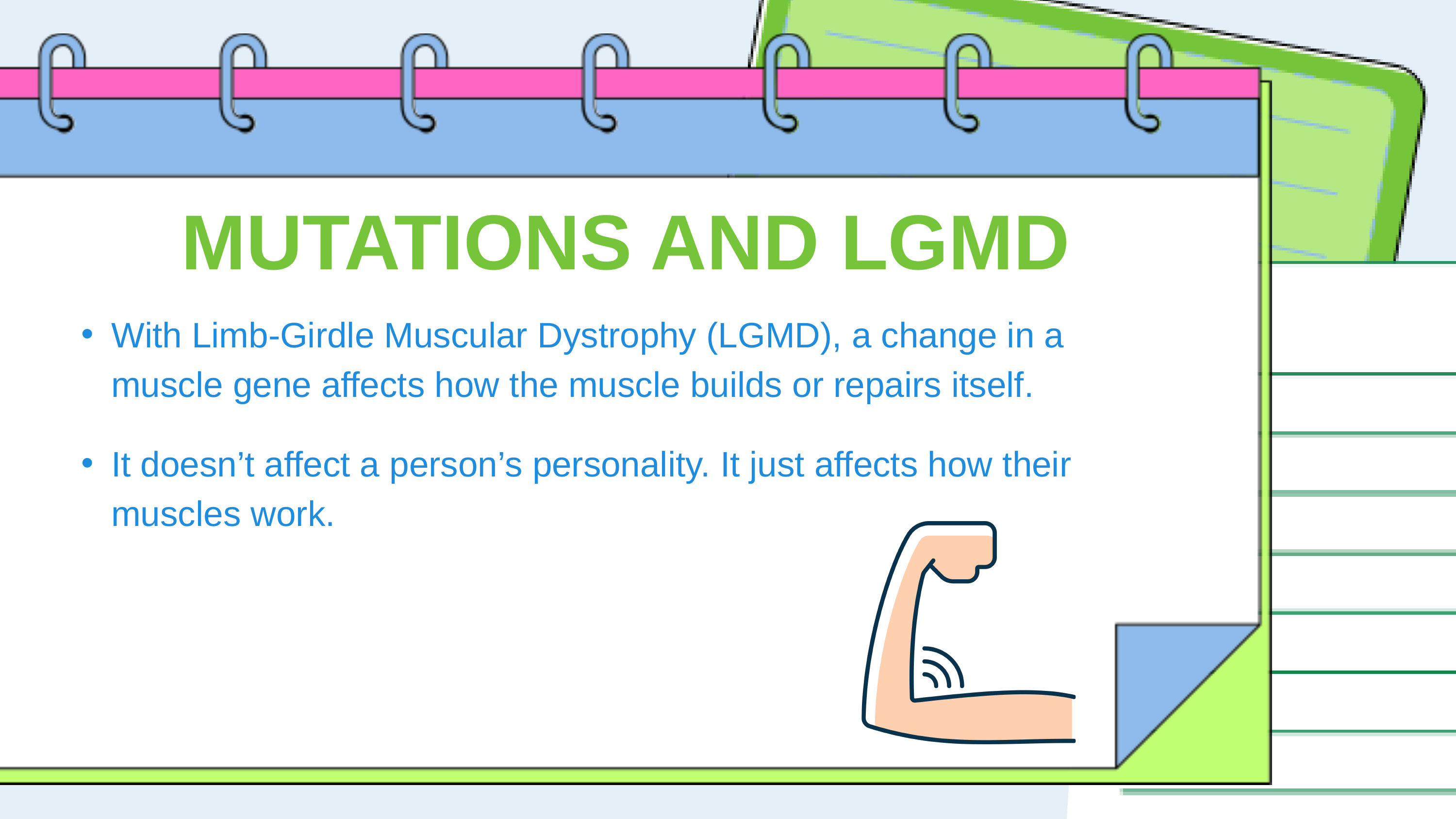

MUTATIONS AND LGMD

With Limb-Girdle Muscular Dystrophy (LGMD), a change in a muscle gene affects how the muscle builds or repairs itself.

It doesn’t affect a person’s personality. It just affects how their muscles work.